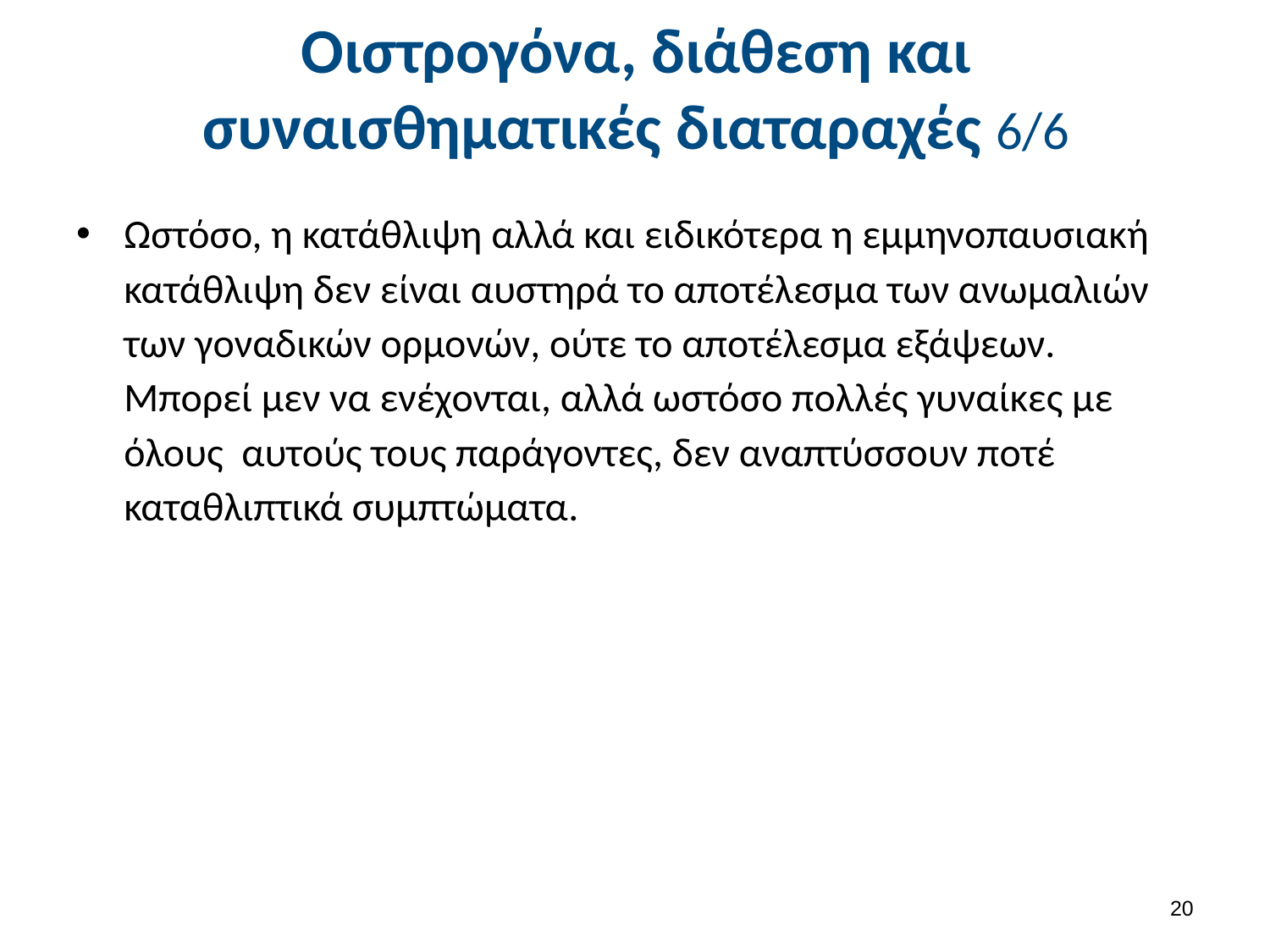

# Οιστρογόνα, διάθεση και συναισθηματικές διαταραχές 6/6
Ωστόσο, η κατάθλιψη αλλά και ειδικότερα η εμμηνοπαυσιακή κατάθλιψη δεν είναι αυστηρά το αποτέλεσμα των ανωμαλιών των γοναδικών ορμονών, ούτε το αποτέλεσμα εξάψεων.  Μπορεί μεν να ενέχονται, αλλά ωστόσο πολλές γυναίκες με όλους  αυτούς τους παράγοντες, δεν αναπτύσσουν ποτέ καταθλιπτικά συμπτώματα.
20